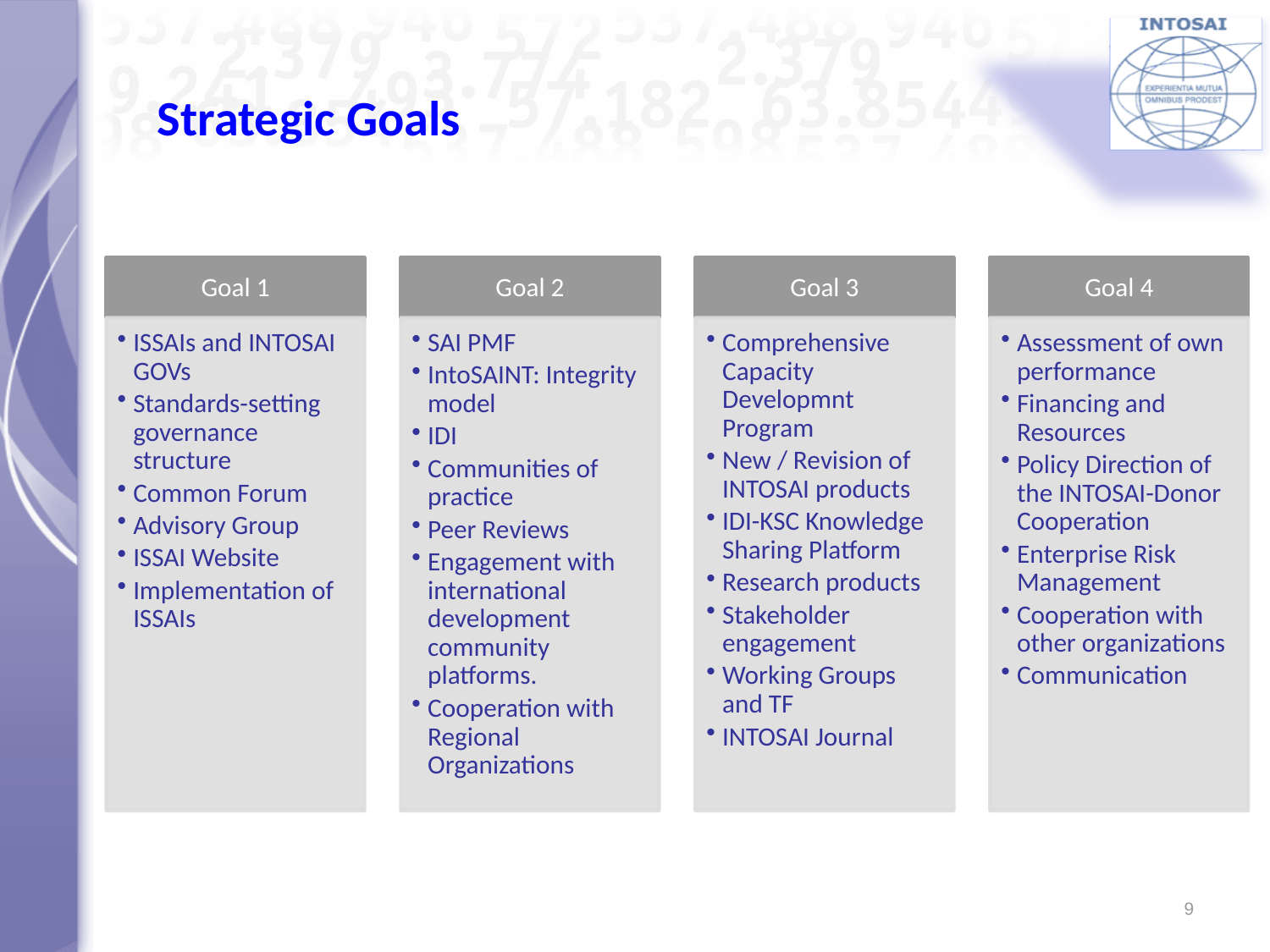

# Strategic Goals
Goal 1
ISSAIs and INTOSAI GOVs
Standards-setting governance structure
Common Forum
Advisory Group
ISSAI Website
Implementation of ISSAIs
Goal 2
SAI PMF
IntoSAINT: Integrity model
IDI
Communities of practice
Peer Reviews
Engagement with international development community platforms.
Cooperation with Regional Organizations
Goal 3
Comprehensive Capacity Developmnt Program
New / Revision of INTOSAI products
IDI-KSC Knowledge Sharing Platform
Research products
Stakeholder engagement
Working Groups and TF
INTOSAI Journal
Goal 4
Assessment of own performance
Financing and Resources
Policy Direction of the INTOSAI-Donor Cooperation
Enterprise Risk Management
Cooperation with other organizations
Communication
9